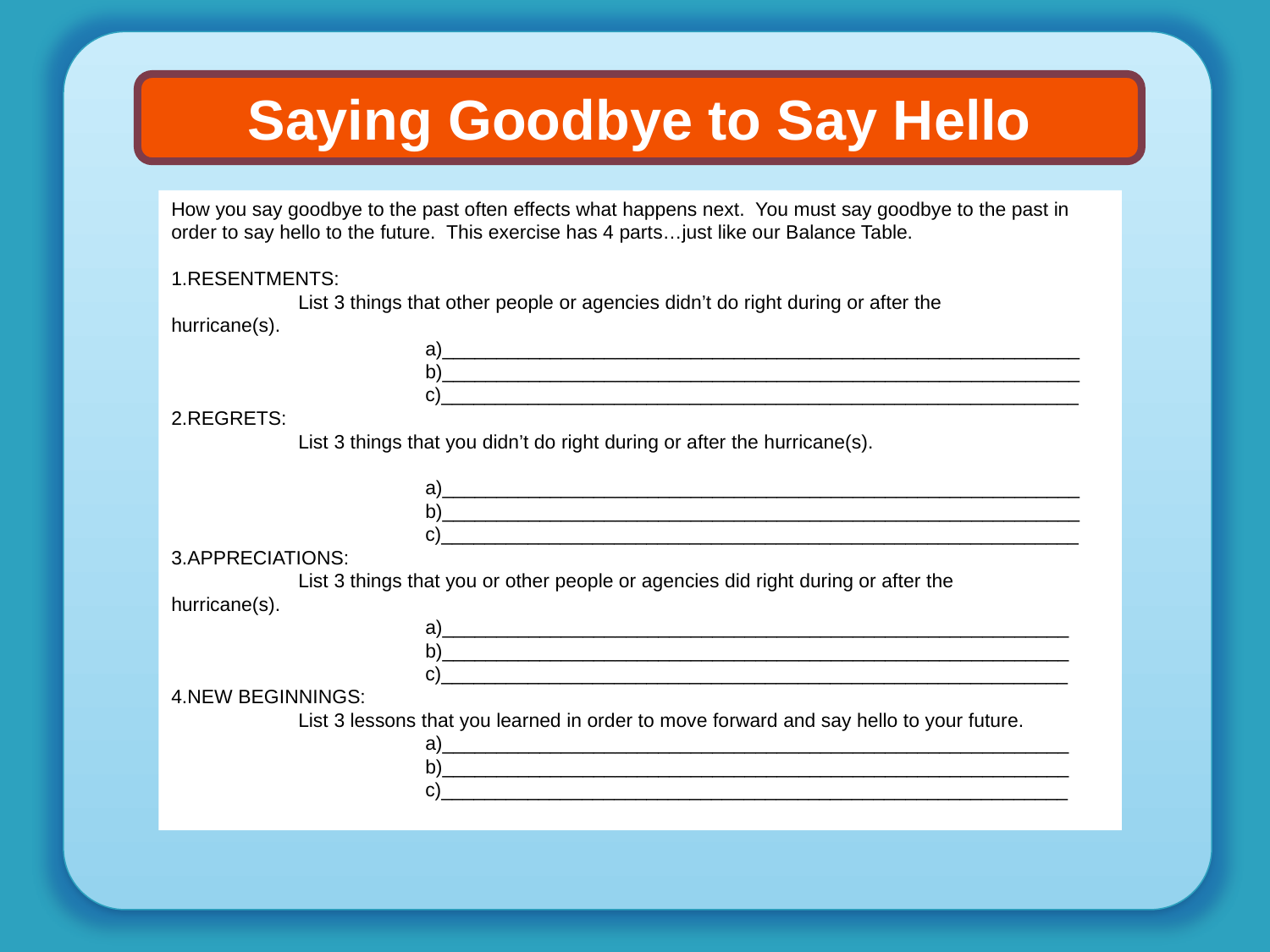

#
Saying Goodbye to Say Hello
How you say goodbye to the past often effects what happens next.  You must say goodbye to the past in order to say hello to the future.  This exercise has 4 parts…just like our Balance Table.

RESENTMENTS:
	List 3 things that other people or agencies didn’t do right during or after the 	hurricane(s).
		a)___________________________________________________________
		b)___________________________________________________________
		c)___________________________________________________________
REGRETS:
	List 3 things that you didn’t do right during or after the hurricane(s).

		a)___________________________________________________________
		b)___________________________________________________________
		c)___________________________________________________________
APPRECIATIONS:
	List 3 things that you or other people or agencies did right during or after the 	hurricane(s).
		a)__________________________________________________________
		b)__________________________________________________________
		c)__________________________________________________________
NEW BEGINNINGS:
	List 3 lessons that you learned in order to move forward and say hello to your future.
		a)__________________________________________________________
		b)__________________________________________________________
		c)__________________________________________________________